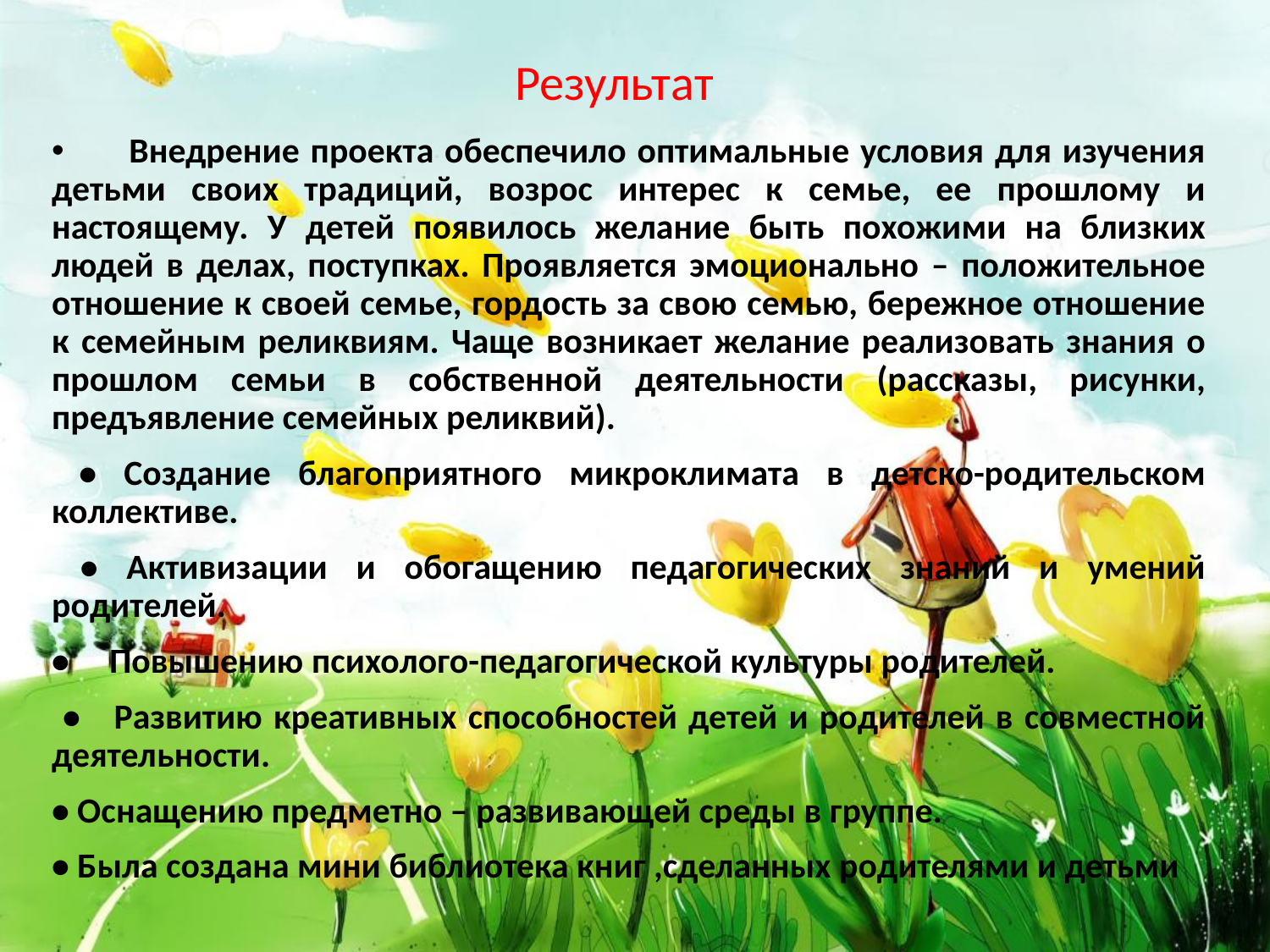

# Результат
      Внедрение проекта обеспечило оптимальные условия для изучения детьми своих традиций, возрос интерес к семье, ее прошлому и настоящему. У детей появилось желание быть похожими на близких людей в делах, поступках. Проявляется эмоционально – положительное отношение к своей семье, гордость за свою семью, бережное отношение к семейным реликвиям. Чаще возникает желание реализовать знания о прошлом семьи в собственной деятельности (рассказы, рисунки, предъявление семейных реликвий).
 • Создание благоприятного микроклимата в детско-родительском коллективе.
 • Активизации и обогащению педагогических знаний и умений родителей.
•     Повышению психолого-педагогической культуры родителей.
 •   Развитию креативных способностей детей и родителей в совместной деятельности.
• Оснащению предметно – развивающей среды в группе.
• Была создана мини библиотека книг ,сделанных родителями и детьми